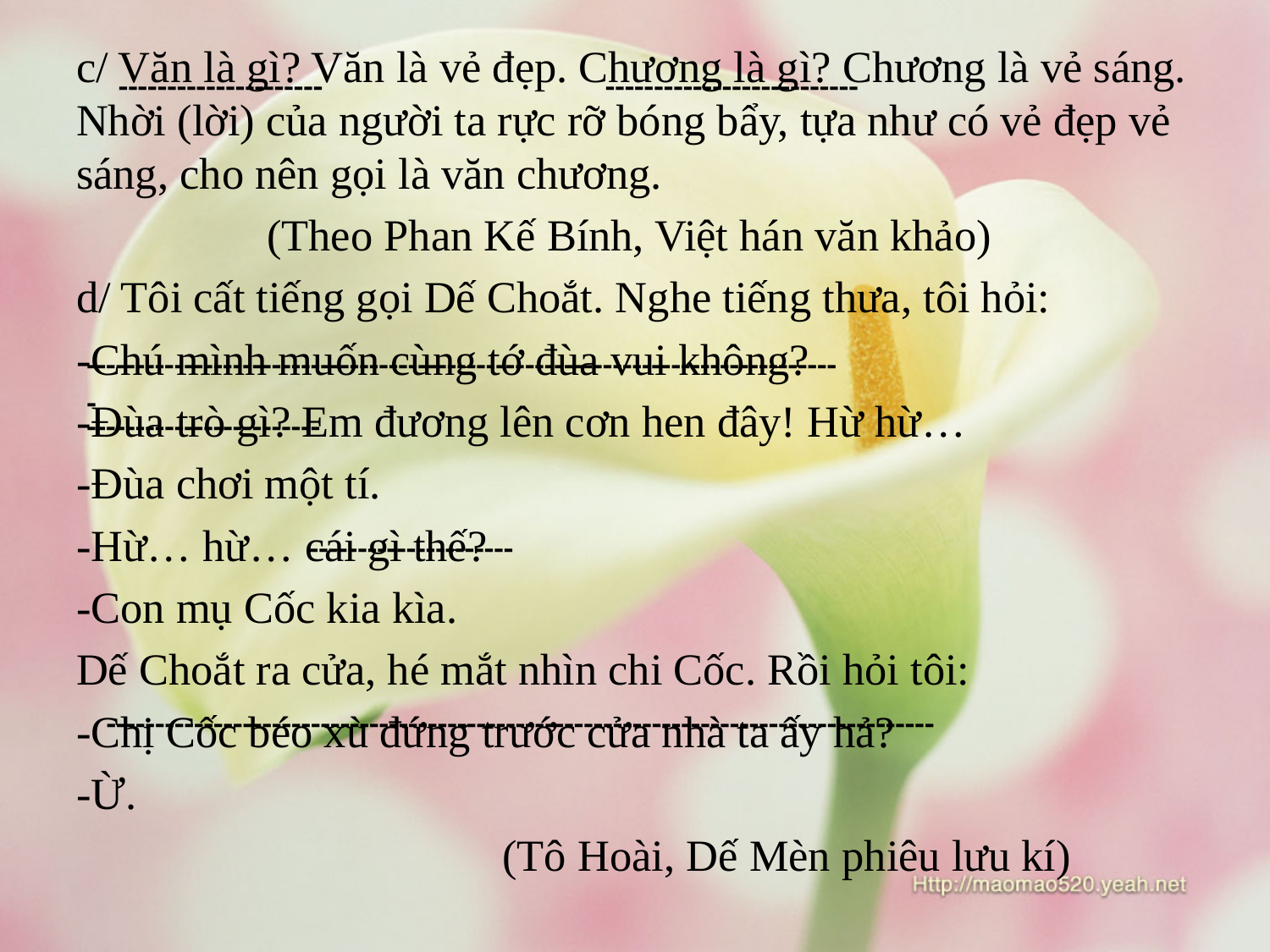

c/ Văn là gì? Văn là vẻ đẹp. Chương là gì? Chương là vẻ sáng. Nhời (lời) của người ta rực rỡ bóng bẩy, tựa như có vẻ đẹp vẻ sáng, cho nên gọi là văn chương.
                 (Theo Phan Kế Bính, Việt hán văn khảo)
d/ Tôi cất tiếng gọi Dế Choắt. Nghe tiếng thưa, tôi hỏi:
-Chú mình muốn cùng tớ đùa vui không?
-Đùa trò gì? Em đương lên cơn hen đây! Hừ hừ…
-Đùa chơi một tí.
-Hừ… hừ… cái gì thế?
-Con mụ Cốc kia kìa.
Dế Choắt ra cửa, hé mắt nhìn chi Cốc. Rồi hỏi tôi:
-Chị Cốc béo xù đứng trước cửa nhà ta ấy hả?
-Ừ.
                                      (Tô Hoài, Dế Mèn phiêu lưu kí)
---------------------
--------------------------
------------------------------------------------------------------------------
------------------------
---------------------
-------------------------------------------------------------------------------------